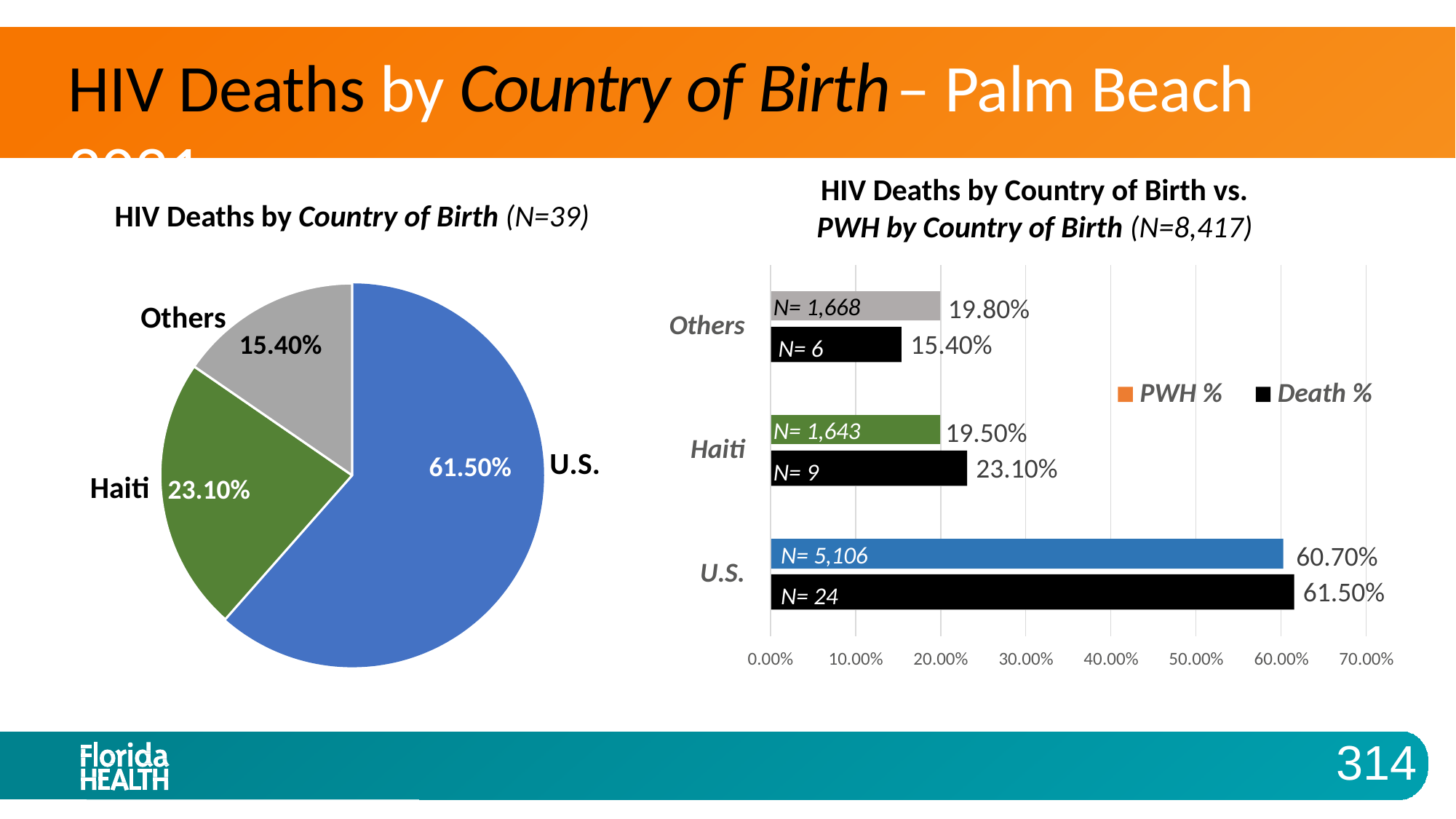

# HIV Deaths by Country of Birth	– Palm Beach 2021
HIV Deaths by Country of Birth vs.
PWH by Country of Birth (N=8,417)
HIV Deaths by Country of Birth (N=39)

19.80%
N= 1,668
Others
Others
15.40%
15.40%
N= 6

PWH %
Death %

19.50%
N= 1,643
Haiti
U.S.
61.50%
23.10%
N= 9
Haiti
23.10%

60.70%
61.50%
N= 5,106
U.S.
N= 24

0.00%
10.00%
20.00%
30.00%
40.00%
50.00%
60.00%
70.00%
314